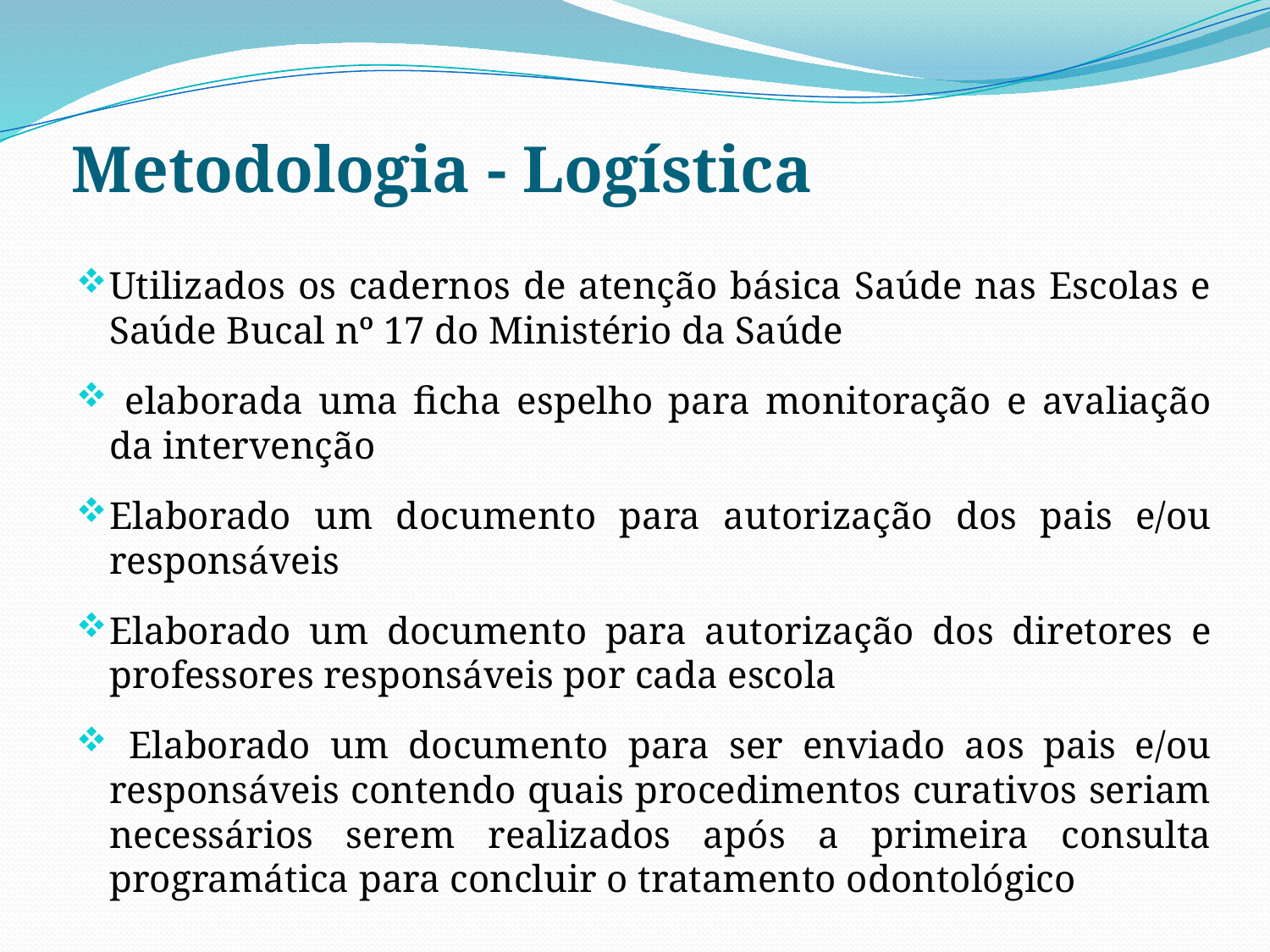

# Metodologia - Logística
Utilizados os cadernos de atenção básica Saúde nas Escolas e Saúde Bucal nº 17 do Ministério da Saúde
 elaborada uma ficha espelho para monitoração e avaliação da intervenção
Elaborado um documento para autorização dos pais e/ou responsáveis
Elaborado um documento para autorização dos diretores e professores responsáveis por cada escola
 Elaborado um documento para ser enviado aos pais e/ou responsáveis contendo quais procedimentos curativos seriam necessários serem realizados após a primeira consulta programática para concluir o tratamento odontológico